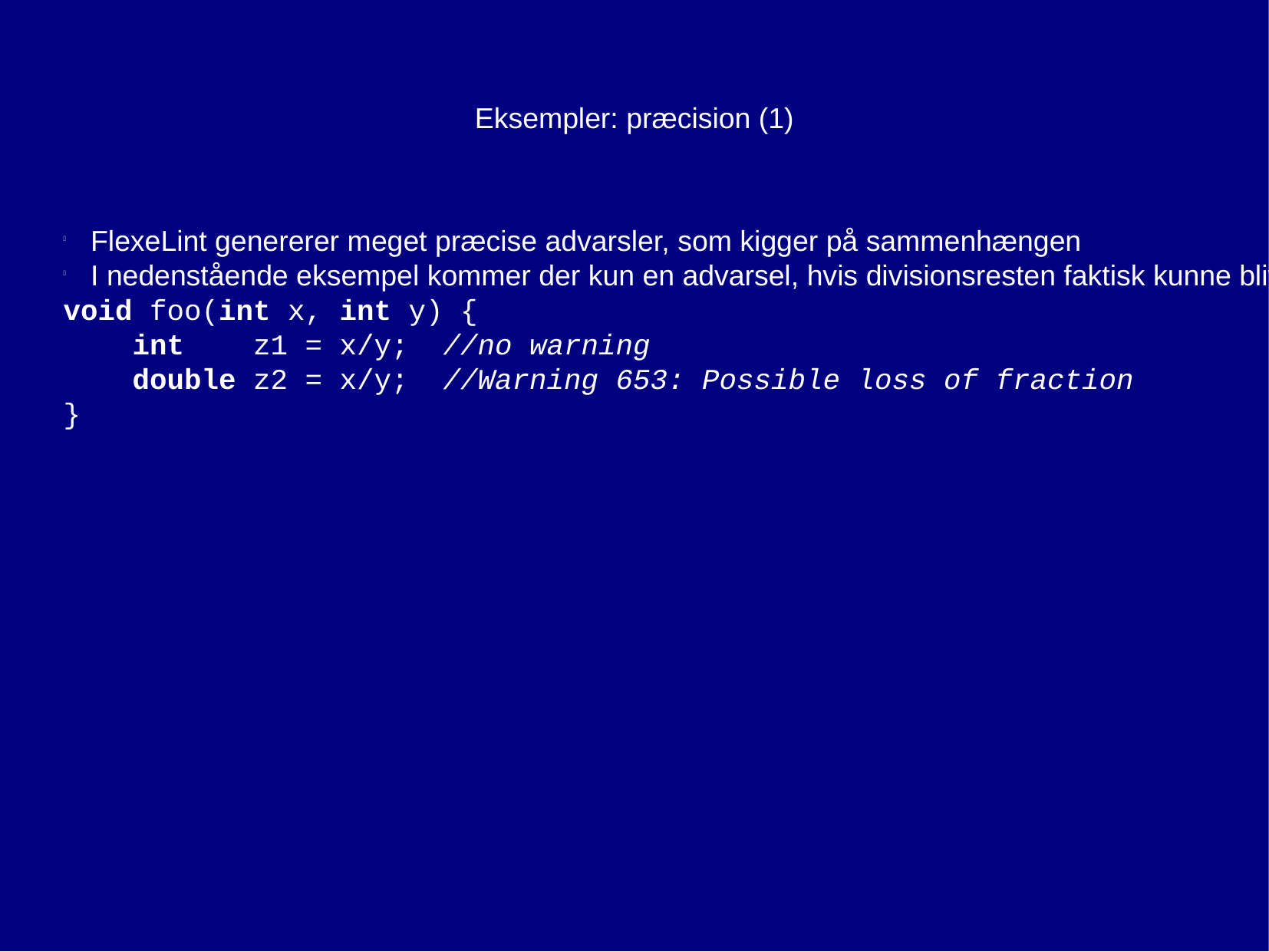

Eksempler: præcision (1)
FlexeLint genererer meget præcise advarsler, som kigger på sammenhængen
I nedenstående eksempel kommer der kun en advarsel, hvis divisionsresten faktisk kunne blive brugt
void foo(int x, int y) {
    int    z1 = x/y;  //no warning
    double z2 = x/y;  //Warning 653: Possible loss of fraction
}